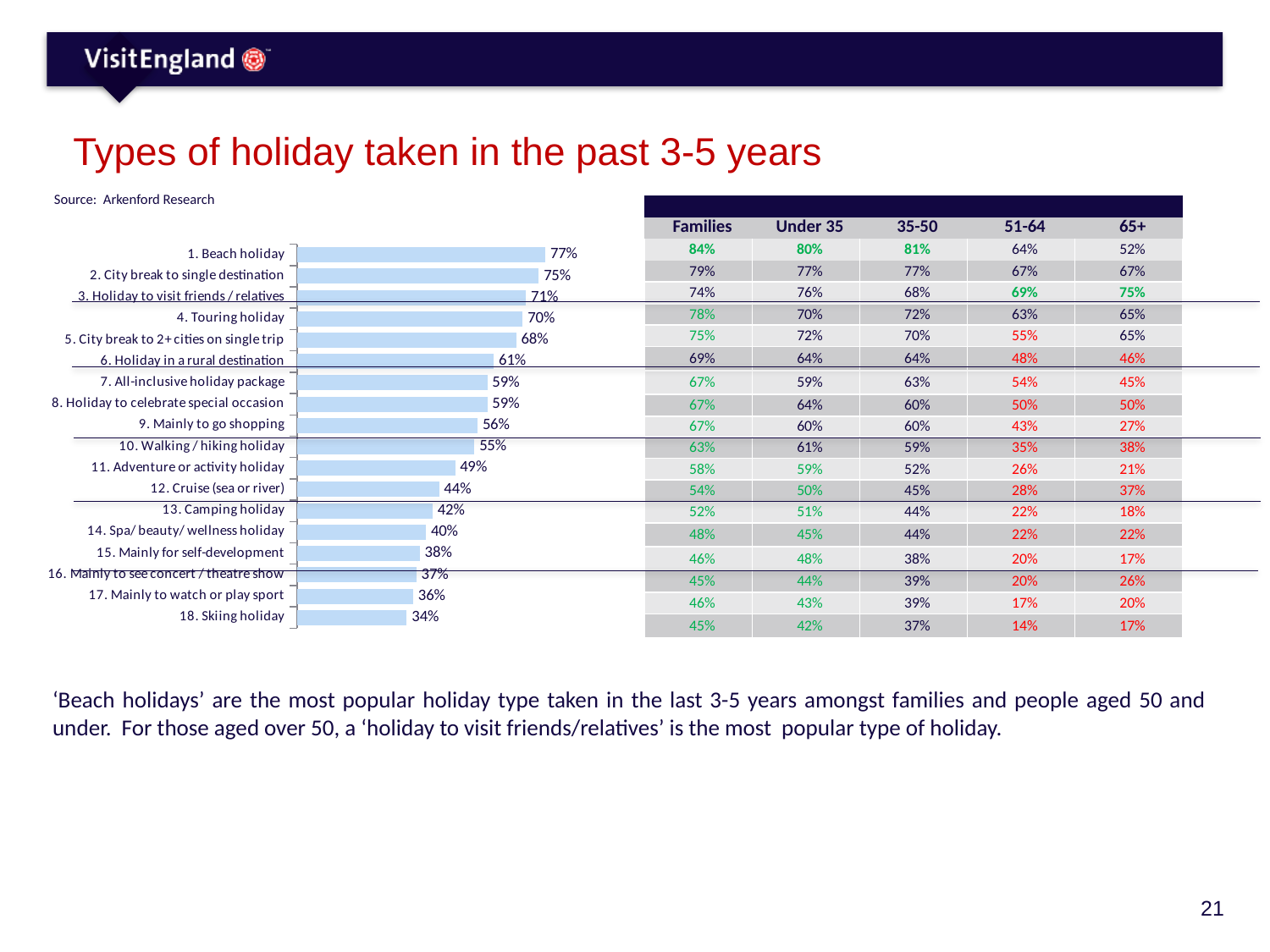

# Types of holiday taken in the past 3-5 years
Source:  Arkenford Research
|  |  |  |  |  |
| --- | --- | --- | --- | --- |
| Families | Under 35 | 35-50 | 51-64 | 65+ |
| 84% | 80% | 81% | 64% | 52% |
| 79% | 77% | 77% | 67% | 67% |
| 74% | 76% | 68% | 69% | 75% |
| 78% | 70% | 72% | 63% | 65% |
| 75% | 72% | 70% | 55% | 65% |
| 69% | 64% | 64% | 48% | 46% |
| 67% | 59% | 63% | 54% | 45% |
| 67% | 64% | 60% | 50% | 50% |
| 67% | 60% | 60% | 43% | 27% |
| 63% | 61% | 59% | 35% | 38% |
| 58% | 59% | 52% | 26% | 21% |
| 54% | 50% | 45% | 28% | 37% |
| 52% | 51% | 44% | 22% | 18% |
| 48% | 45% | 44% | 22% | 22% |
| 46% | 48% | 38% | 20% | 17% |
| 45% | 44% | 39% | 20% | 26% |
| 46% | 43% | 39% | 17% | 20% |
| 45% | 42% | 37% | 14% | 17% |

### Chart

| Category | Series 3 |
|---|---|
| 1. Beach holiday | 77.0 |
| 2. City break to single destination | 75.0 |
| 3. Holiday to visit friends / relatives | 71.0 |
| 4. Touring holiday | 70.0 |
| 5. City break to 2+ cities on single trip | 68.0 |
| 6. Holiday in a rural destination | 61.0 |
| 7. All-inclusive holiday package | 59.0 |
| 8. Holiday to celebrate special occasion | 59.0 |
| 9. Mainly to go shopping | 56.0 |
| 10. Walking / hiking holiday | 55.0 |
| 11. Adventure or activity holiday | 49.0 |
| 12. Cruise (sea or river) | 44.0 |
| 13. Camping holiday | 42.0 |
| 14. Spa/ beauty/ wellness holiday | 40.0 |
| 15. Mainly for self-development | 38.0 |
| 16. Mainly to see concert / theatre show | 37.0 |
| 17. Mainly to watch or play sport | 36.0 |
| 18. Skiing holiday | 34.0 |
‘Beach holidays’ are the most popular holiday type taken in the last 3-5 years amongst families and people aged 50 and under.  For those aged over 50, a ‘holiday to visit friends/relatives’ is the most  popular type of holiday.